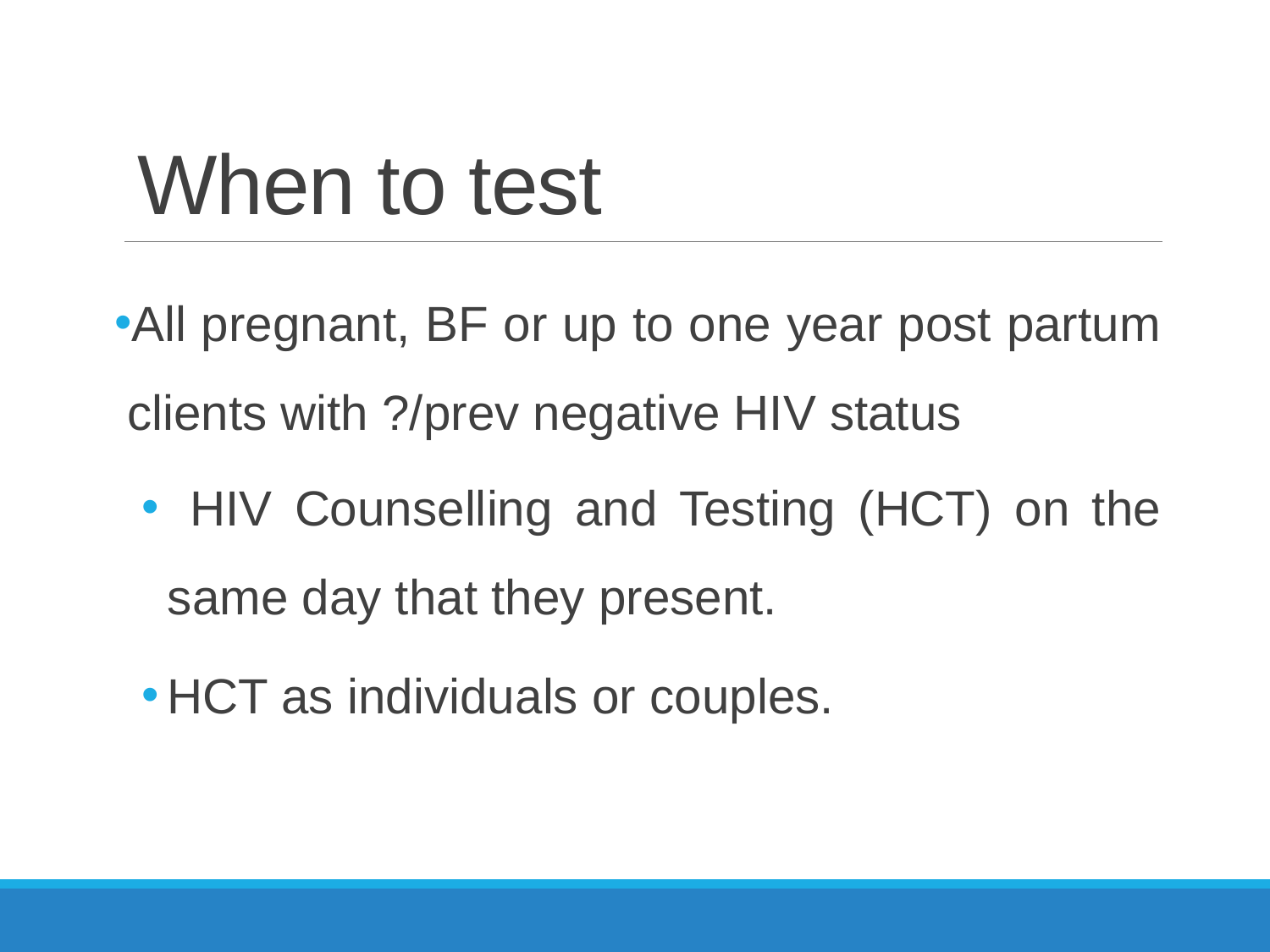

# When to test
All pregnant, BF or up to one year post partum clients with ?/prev negative HIV status
 HIV Counselling and Testing (HCT) on the same day that they present.
HCT as individuals or couples.